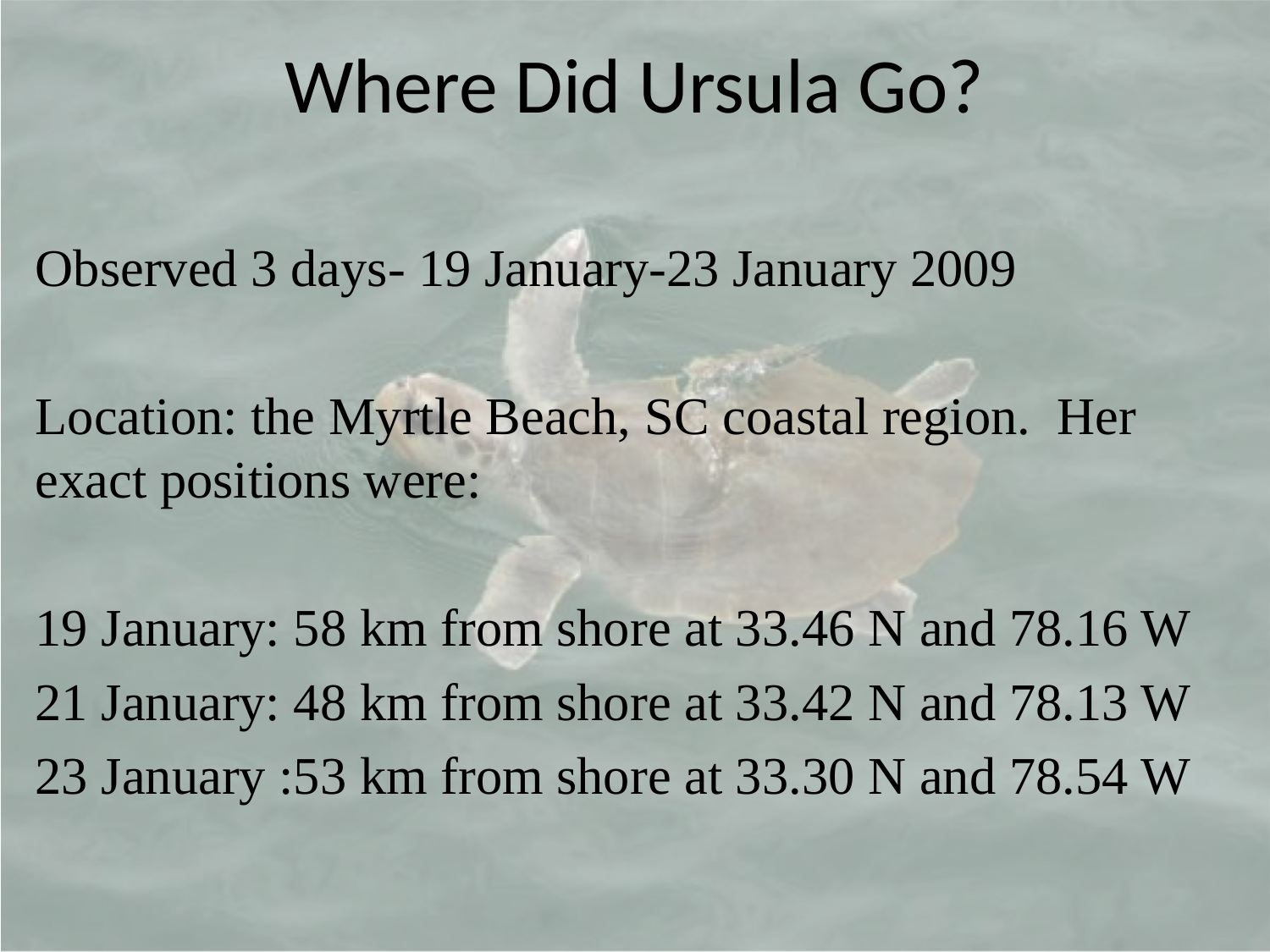

# Where Did Ursula Go?
Observed 3 days- 19 January-23 January 2009

Location: the Myrtle Beach, SC coastal region.  Her exact positions were:

19 January: 58 km from shore at 33.46 N and 78.16 W
21 January: 48 km from shore at 33.42 N and 78.13 W
23 January :53 km from shore at 33.30 N and 78.54 W